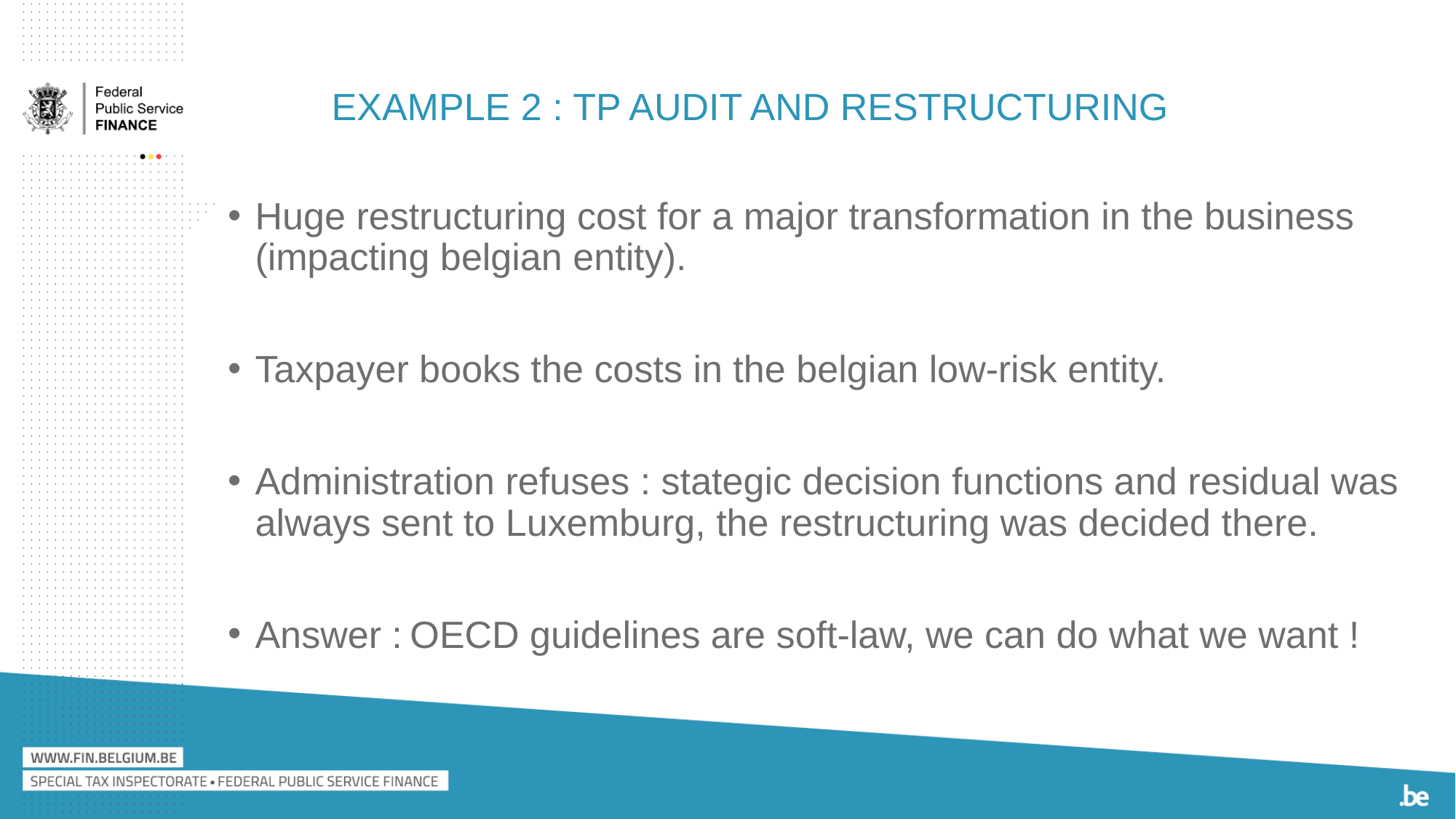

# Example 2 : tp audit and restructuring
Huge restructuring cost for a major transformation in the business (impacting belgian entity).

Taxpayer books the costs in the belgian low-risk entity.

Administration refuses : stategic decision functions and residual was always sent to Luxemburg, the restructuring was decided there.

Answer : OECD guidelines are soft-law, we can do what we want !